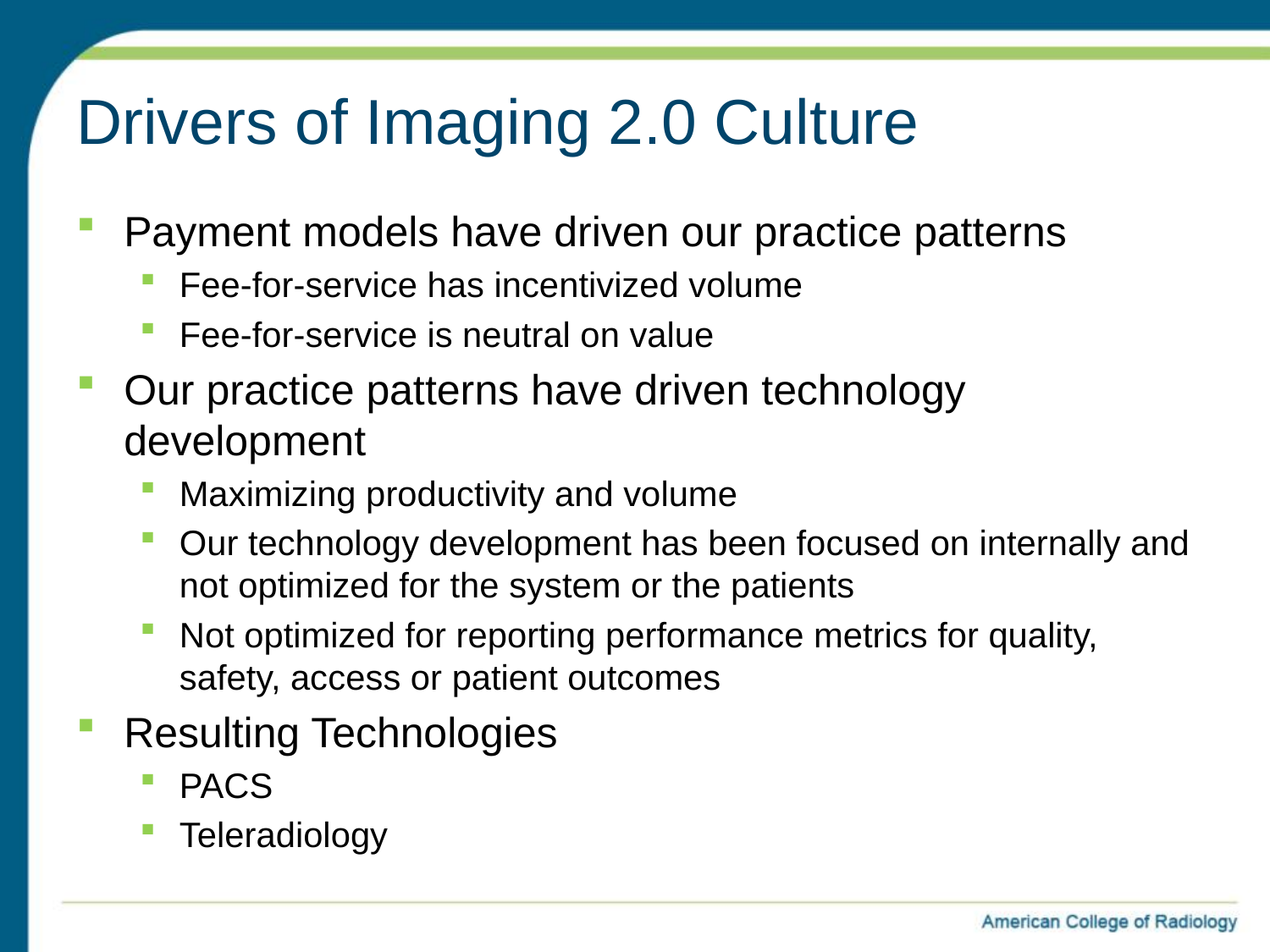

# Drivers of Imaging 2.0 Culture
Payment models have driven our practice patterns
Fee-for-service has incentivized volume
Fee-for-service is neutral on value
Our practice patterns have driven technology development
Maximizing productivity and volume
Our technology development has been focused on internally and not optimized for the system or the patients
Not optimized for reporting performance metrics for quality, safety, access or patient outcomes
Resulting Technologies
PACS
Teleradiology